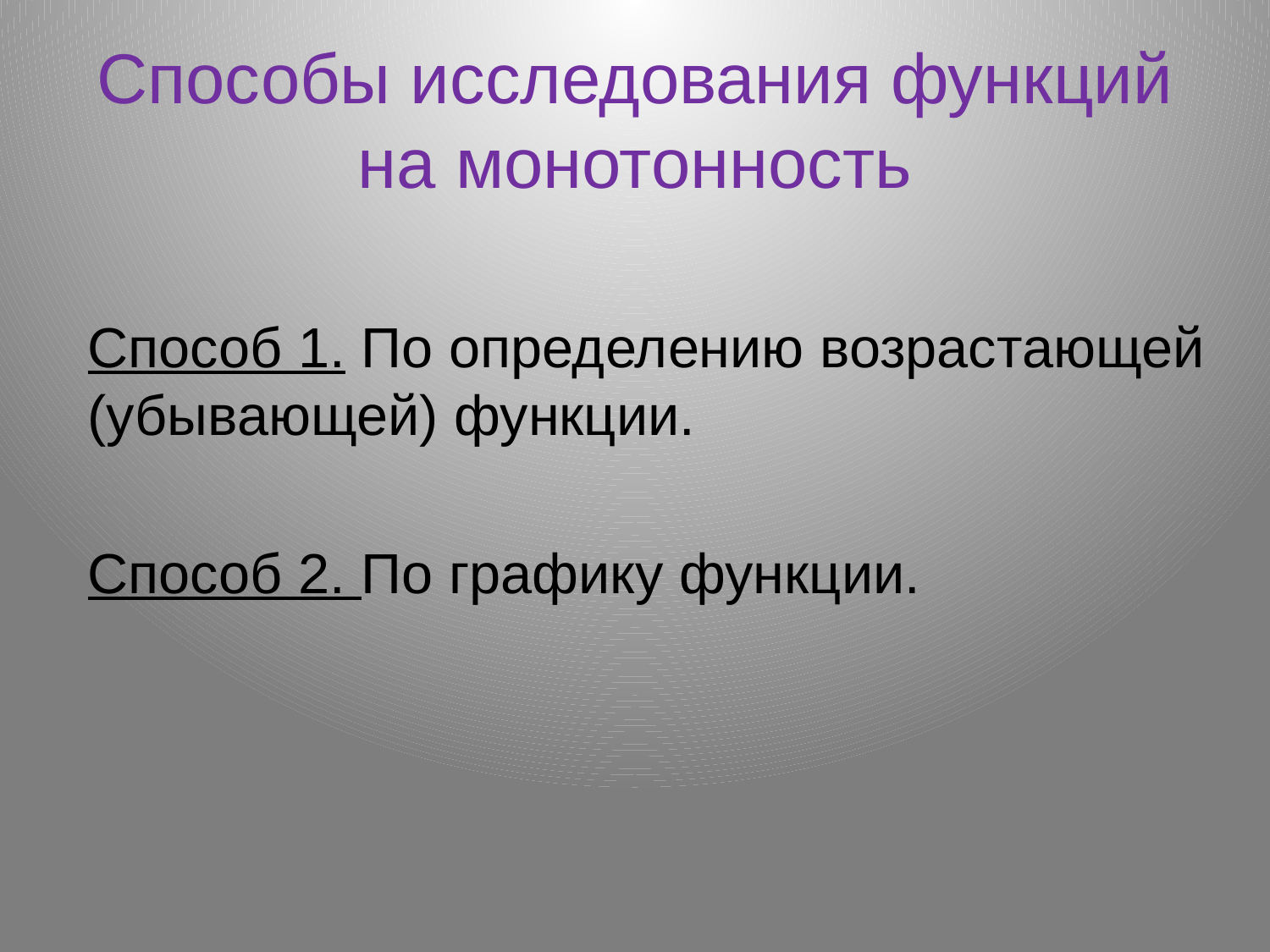

# Способы исследования функций на монотонность

Способ 1. По определению возрастающей (убывающей) функции.

Способ 2. По графику функции.